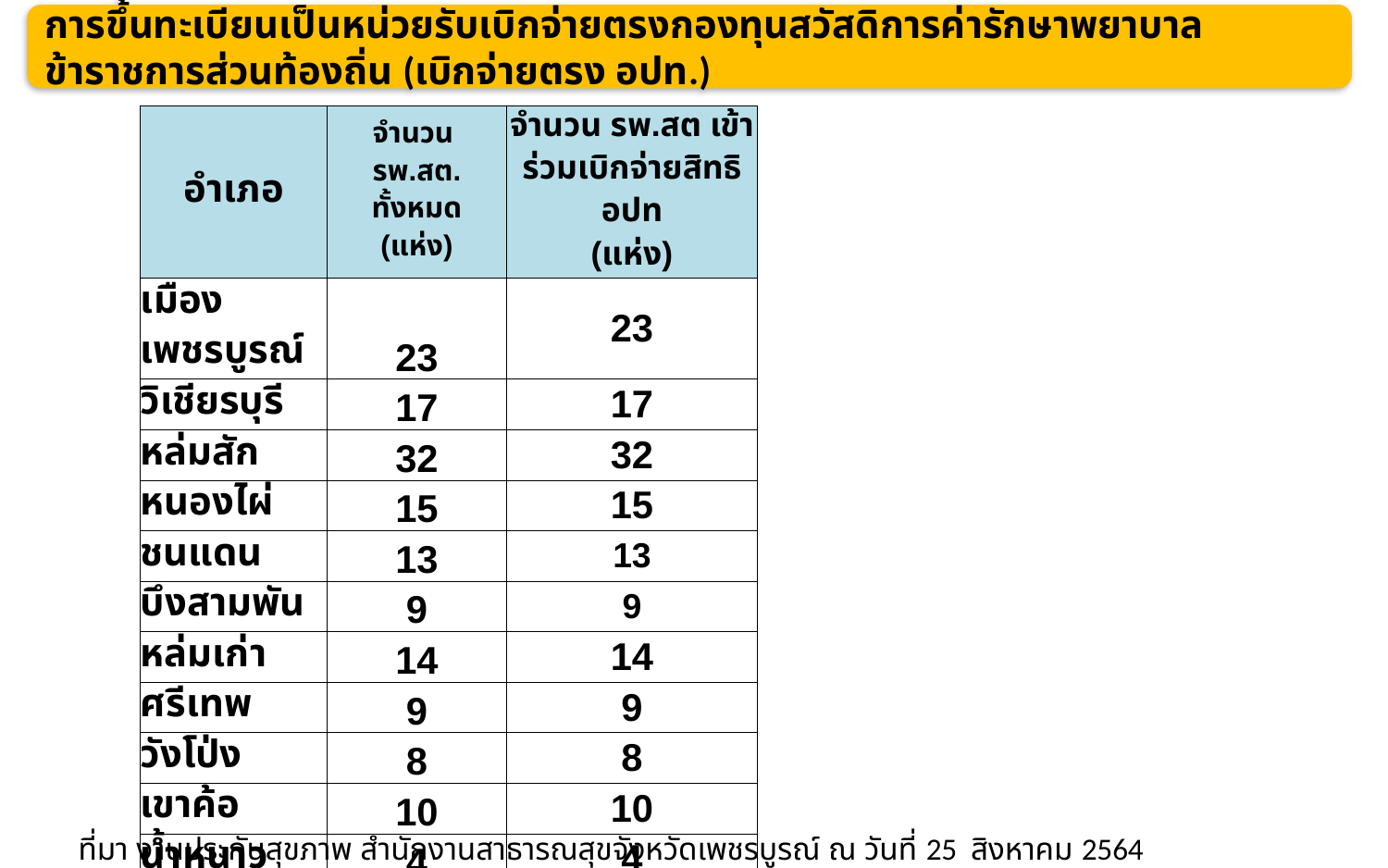

การขึ้นทะเบียนเป็นหน่วยรับเบิกจ่ายตรงกองทุนสวัสดิการค่ารักษาพยาบาลข้าราชการส่วนท้องถิ่น (เบิกจ่ายตรง อปท.)
| อำเภอ | จำนวน รพ.สต. ทั้งหมด (แห่ง) | จำนวน รพ.สต เข้าร่วมเบิกจ่ายสิทธิ อปท (แห่ง) |
| --- | --- | --- |
| เมืองเพชรบูรณ์ | 23 | 23 |
| วิเชียรบุรี | 17 | 17 |
| หล่มสัก | 32 | 32 |
| หนองไผ่ | 15 | 15 |
| ชนแดน | 13 | 13 |
| บึงสามพัน | 9 | 9 |
| หล่มเก่า | 14 | 14 |
| ศรีเทพ | 9 | 9 |
| วังโป่ง | 8 | 8 |
| เขาค้อ | 10 | 10 |
| น้ำหนาว | 4 | 4 |
| รวมทั้งจังหวัด | 154 | 154 |
ที่มา งานประกันสุขภาพ สำนักงานสาธารณสุขจังหวัดเพชรบูรณ์ ณ วันที่ 25  สิงหาคม 2564